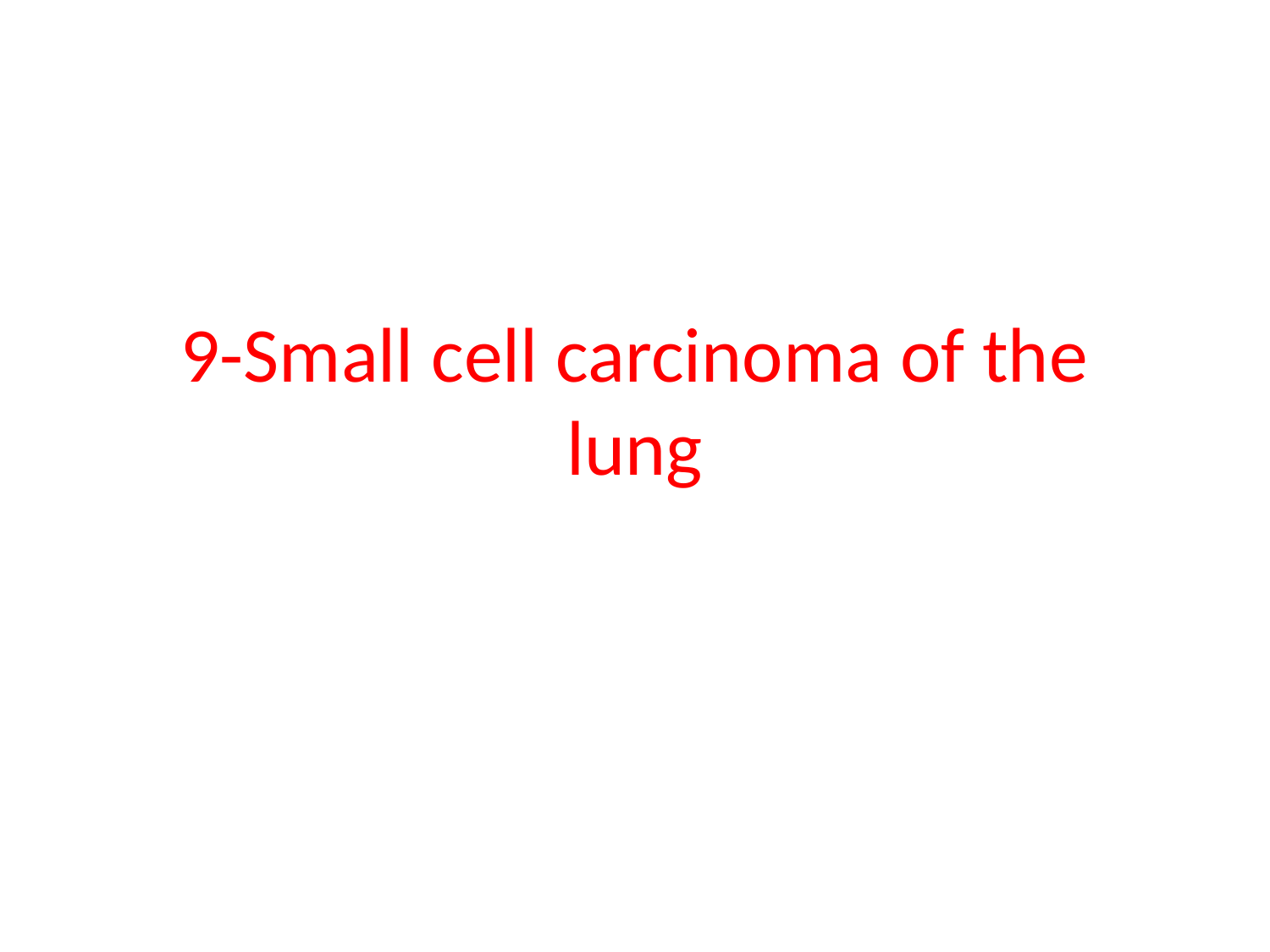

# 9-Small cell carcinoma of the lung